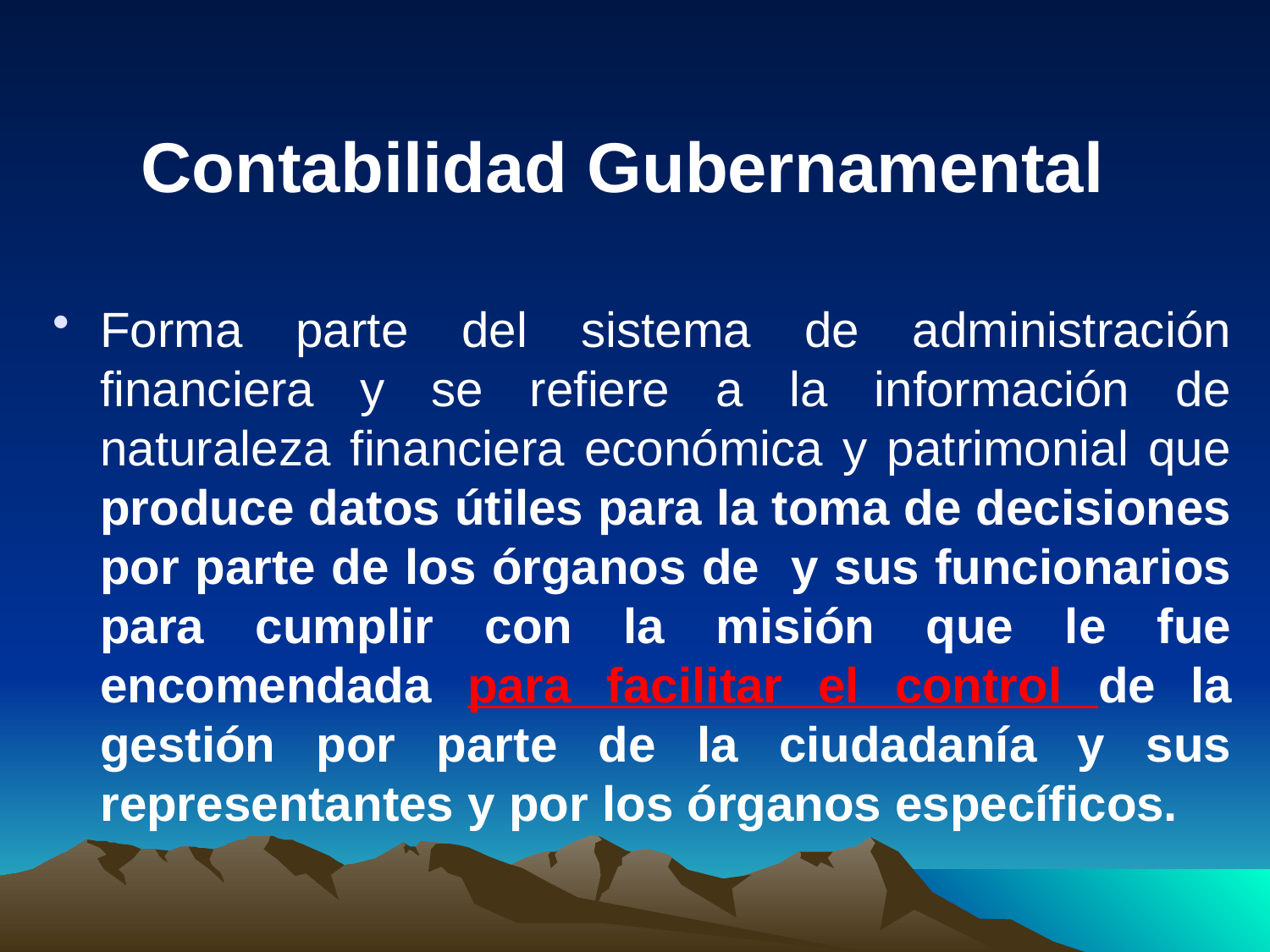

# Contabilidad Gubernamental
Forma parte del sistema de administración financiera y se refiere a la información de naturaleza financiera económica y patrimonial que produce datos útiles para la toma de decisiones por parte de los órganos de  y sus funcionarios para cumplir con la misión que le fue encomendada para facilitar el control de la gestión por parte de la ciudadanía y sus representantes y por los órganos específicos.